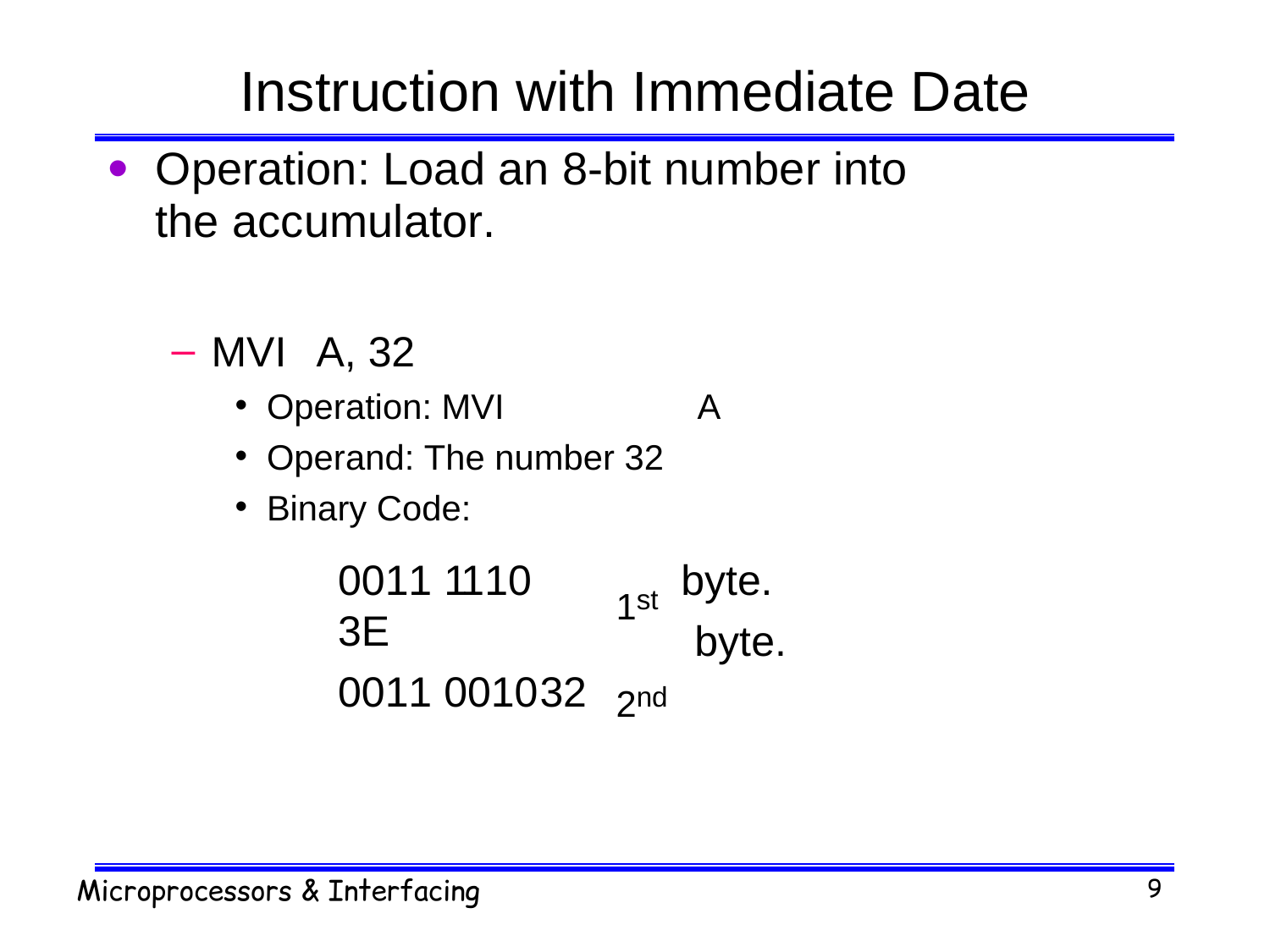

# Instruction with Immediate Date
Operation: Load an 8-bit number into the accumulator.

MVI	A, 32
Operation: MVI	A
Operand: The number 32
Binary Code:
1st 2nd
byte. byte.
0011 1110 3E

0011 001032
Microprocessors & Interfacing
9